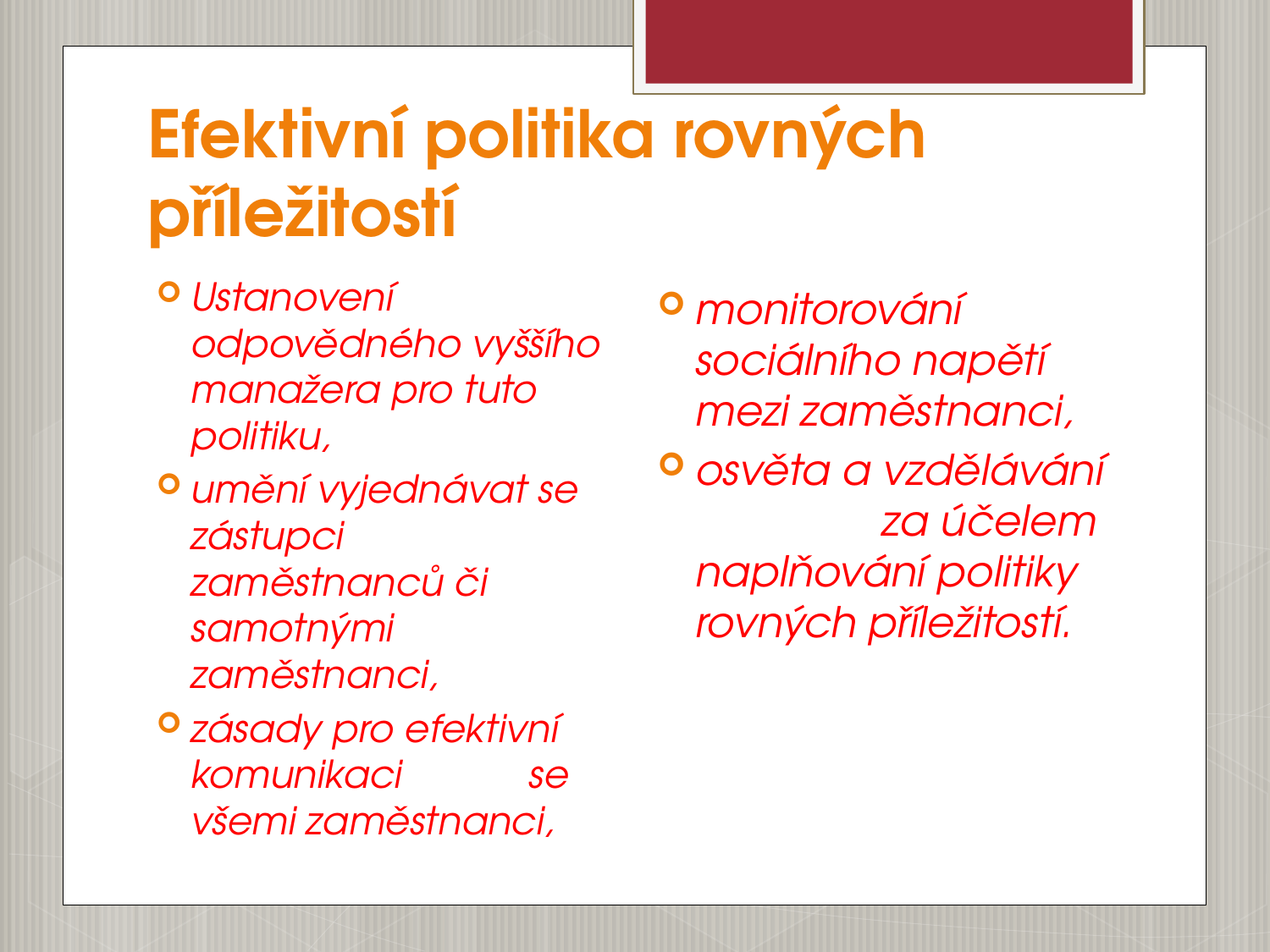

# Efektivní politika rovných příležitostí
Ustanovení odpovědného vyššího manažera pro tuto politiku,
umění vyjednávat se zástupci zaměstnanců či samotnými zaměstnanci,
zásady pro efektivní komunikaci            se všemi zaměstnanci,

monitorování sociálního napětí  mezi zaměstnanci,
osvěta a vzdělávání                 za účelem naplňování politiky rovných příležitostí.